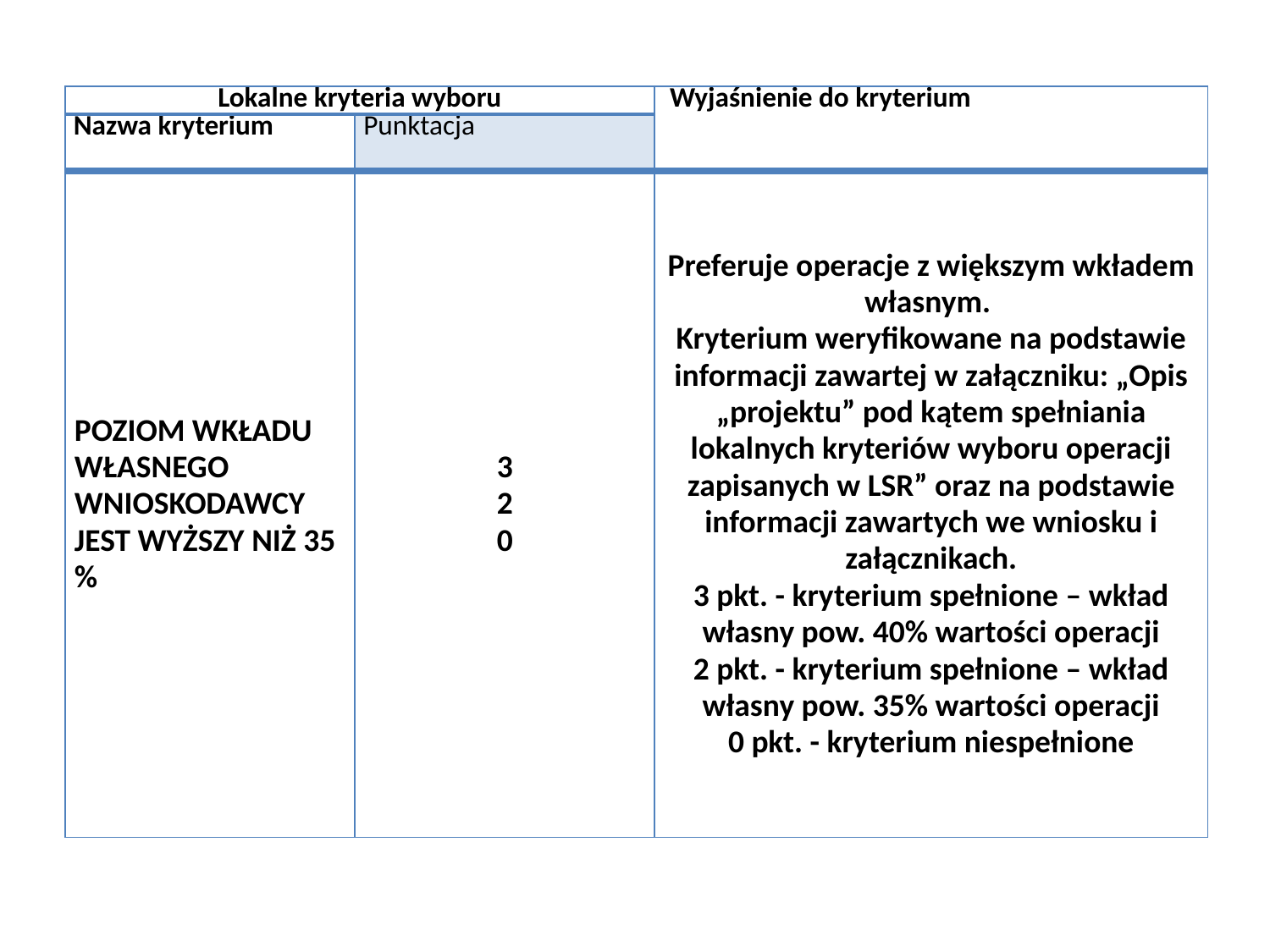

| Lokalne kryteria wyboru |  | Wyjaśnienie do kryterium |
| --- | --- | --- |
| Nazwa kryterium | Punktacja |  |
| POZIOM WKŁADU WŁASNEGO WNIOSKODAWCY JEST WYŻSZY NIŻ 35 % | 3 2 0 | Preferuje operacje z większym wkładem własnym. Kryterium weryfikowane na podstawie informacji zawartej w załączniku: „Opis „projektu” pod kątem spełniania lokalnych kryteriów wyboru operacji zapisanych w LSR” oraz na podstawie informacji zawartych we wniosku i załącznikach. 3 pkt. - kryterium spełnione – wkład własny pow. 40% wartości operacji 2 pkt. - kryterium spełnione – wkład własny pow. 35% wartości operacji 0 pkt. - kryterium niespełnione |